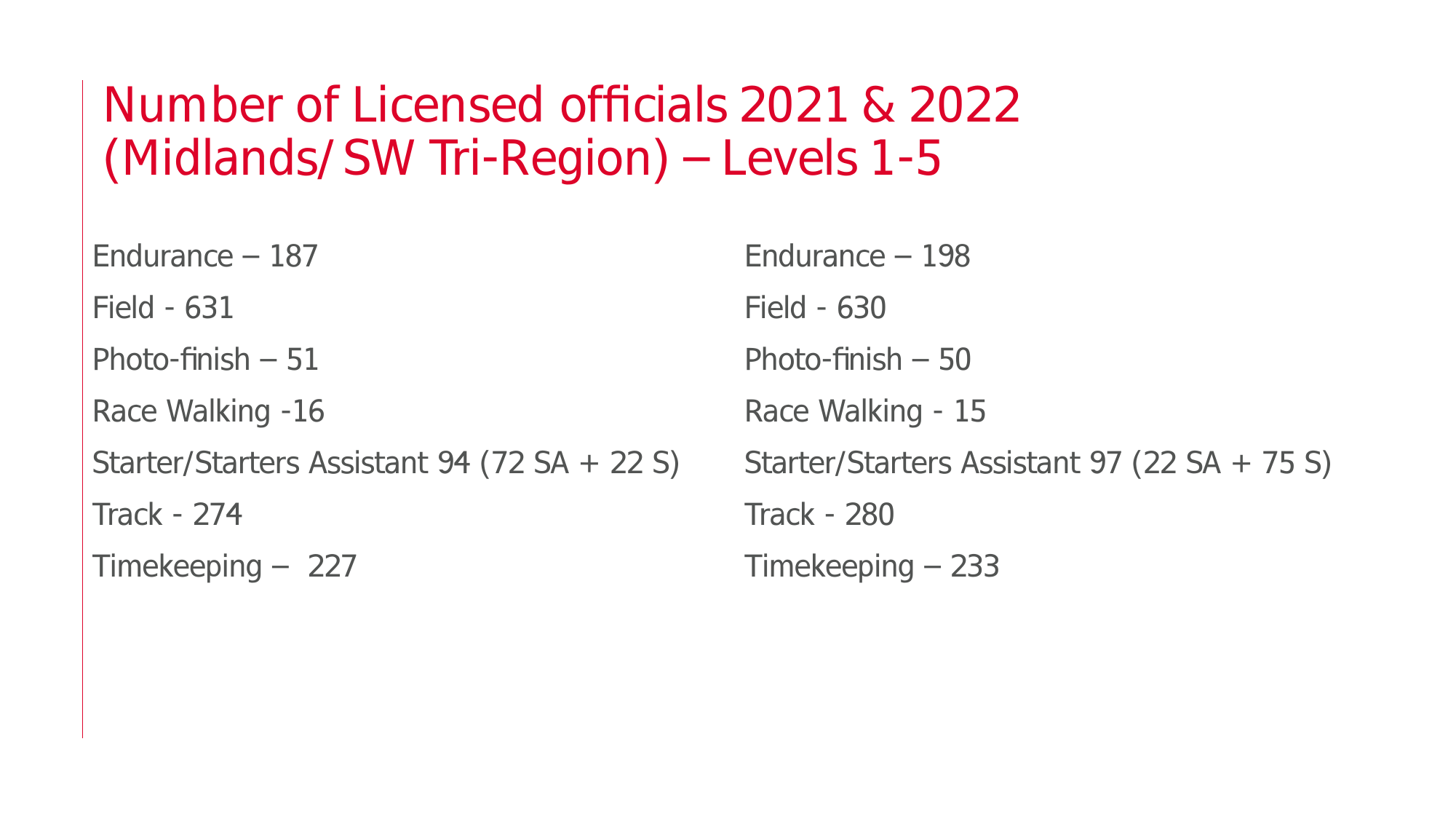

# Number of Licensed officials 2021 & 2022 (Midlands/SW Tri-Region) – Levels 1-5
Endurance – 187
Field - 631
Photo-finish – 51
Race Walking -16
Starter/Starters Assistant 94 (72 SA + 22 S)
Track - 274
Timekeeping –  227

Endurance – 198
Field - 630
Photo-finish – 50
Race Walking - 15
Starter/Starters Assistant 97 (22 SA + 75 S)
Track - 280
Timekeeping – 233

|  |  |
| --- | --- |
|  |  |
|  |  |
|  |  |